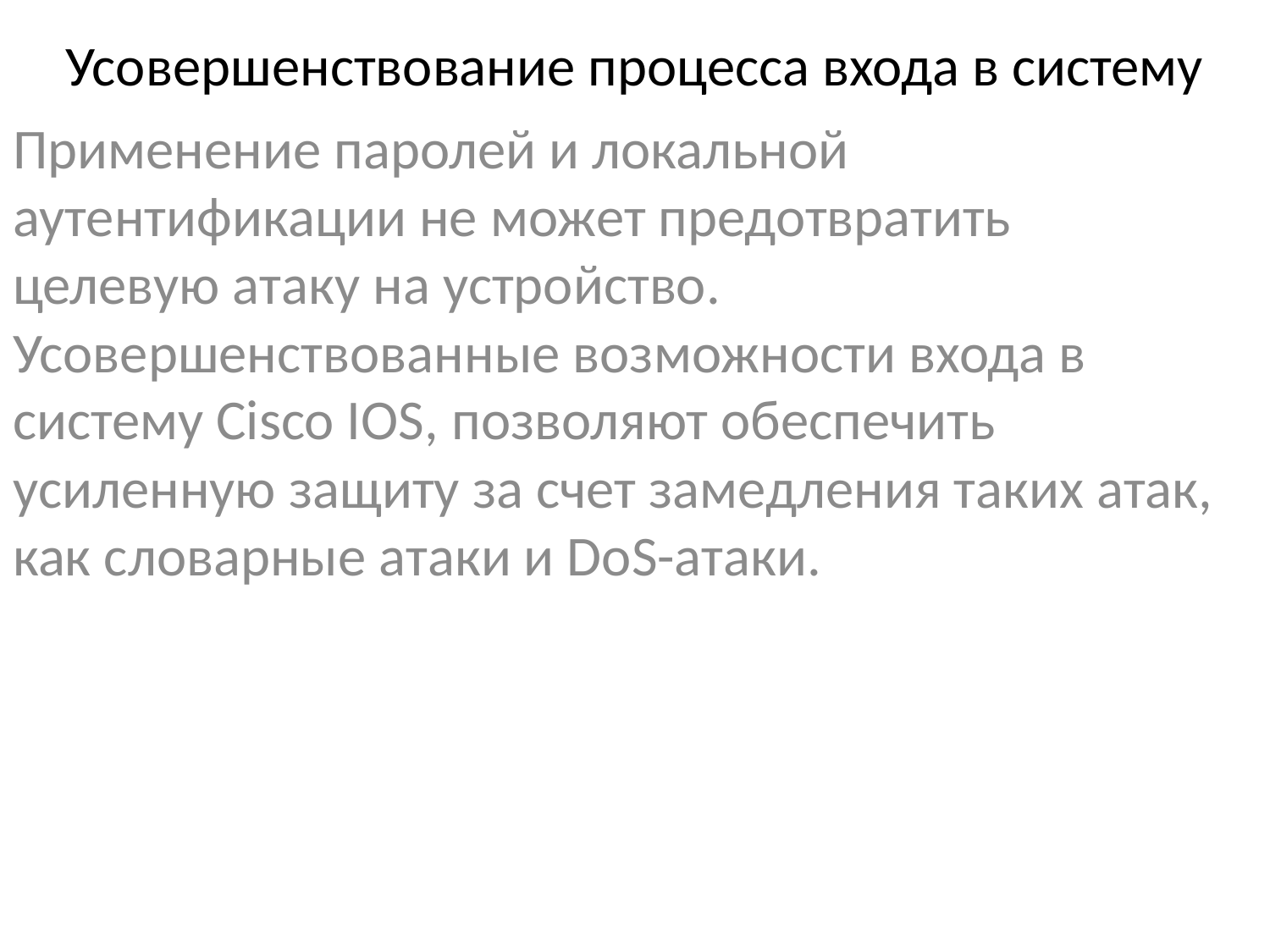

# Усовершенствование процесса входа в систему
Применение паролей и локальной аутентификации не может предотвратить целевую атаку на устройство. Усовершенствованные возможности входа в систему Cisco IOS, позволяют обеспечить усиленную защиту за счет замедления таких атак, как словарные атаки и DoS-атаки.